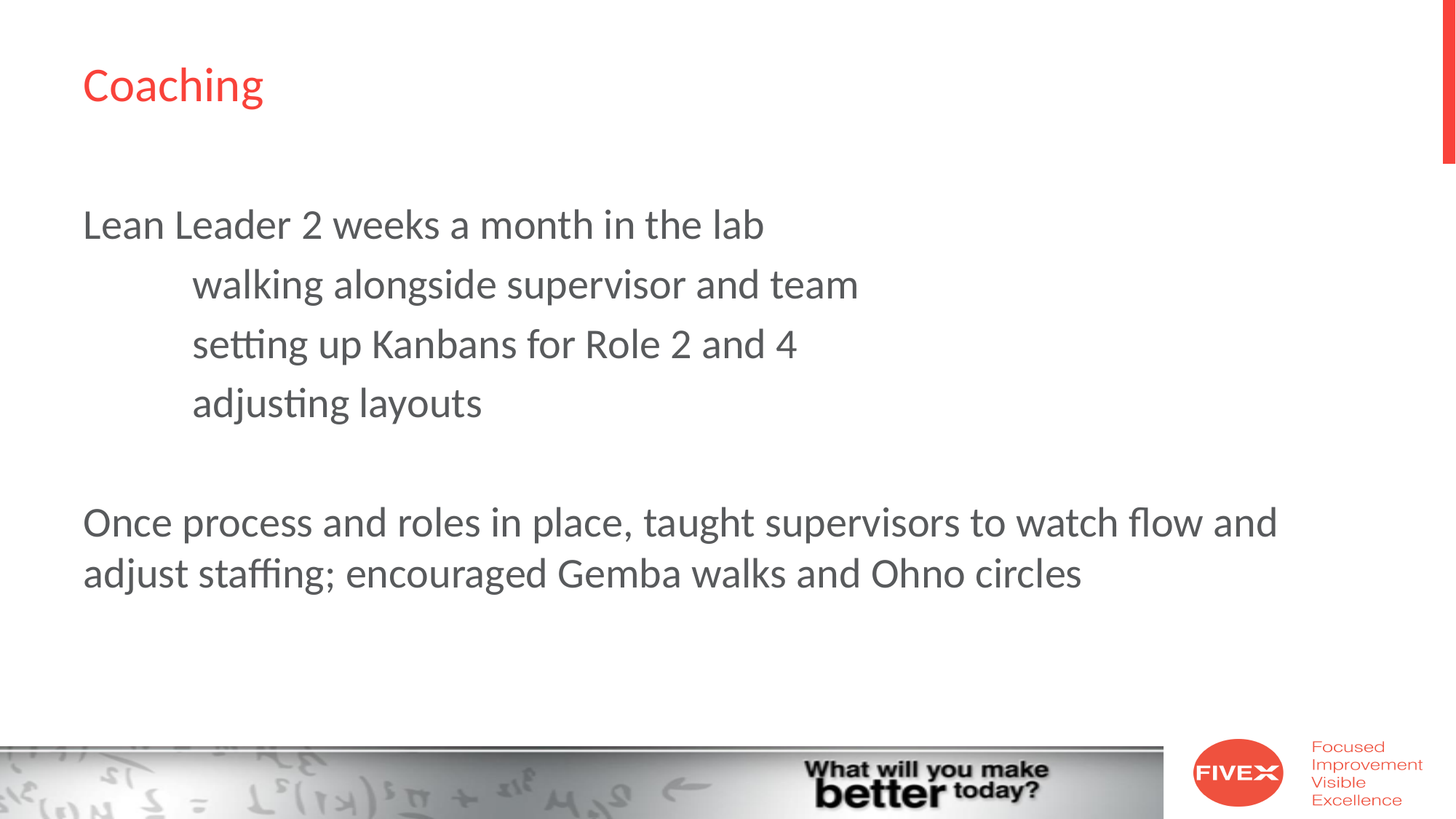

# Coaching
Lean Leader 2 weeks a month in the lab
	walking alongside supervisor and team
	setting up Kanbans for Role 2 and 4
	adjusting layouts

Once process and roles in place, taught supervisors to watch flow and adjust staffing; encouraged Gemba walks and Ohno circles